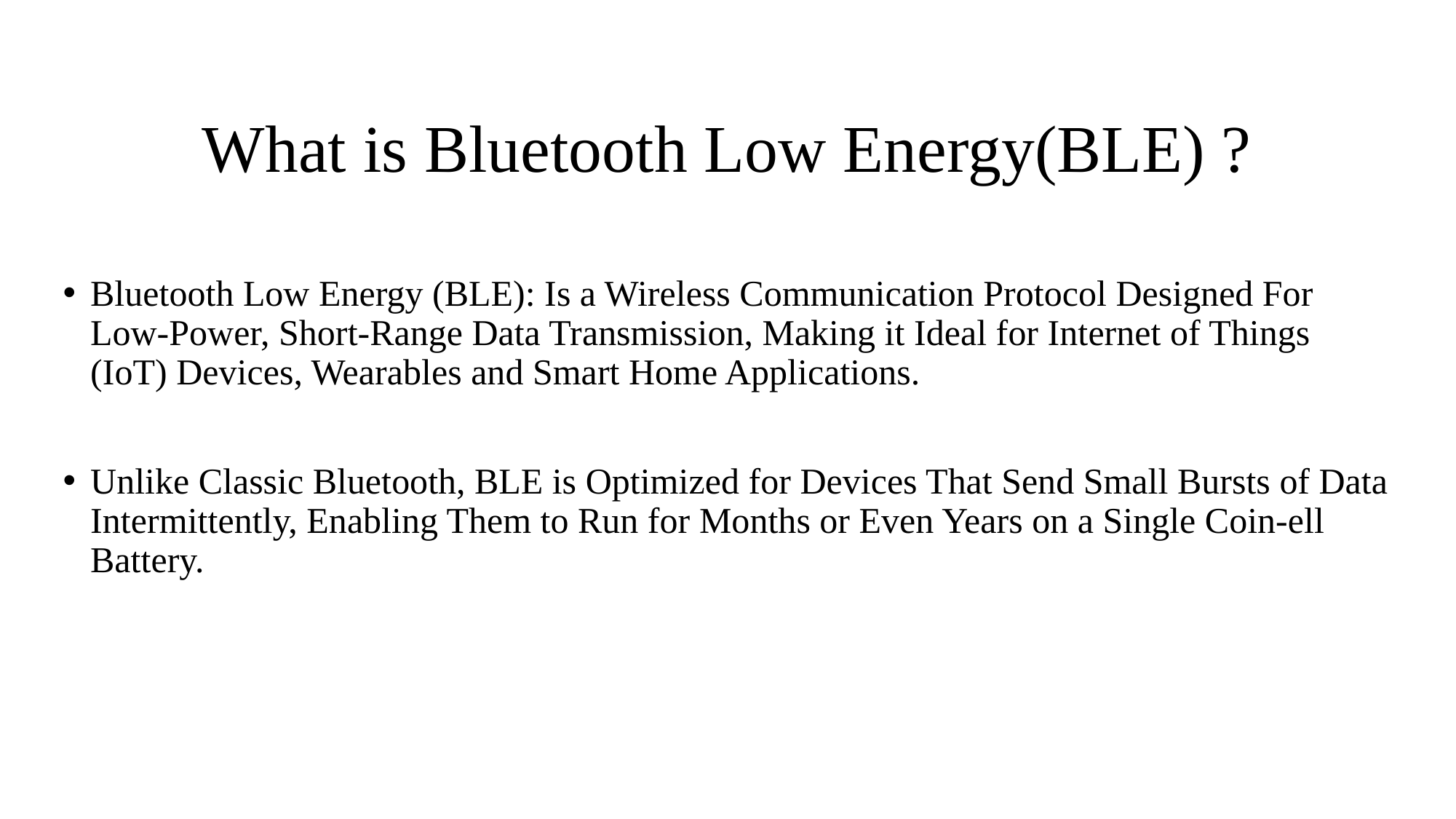

# What is Bluetooth Low Energy(BLE) ?

Bluetooth Low Energy (BLE): Is a Wireless Communication Protocol Designed For Low-Power, Short-Range Data Transmission, Making it Ideal for Internet of Things (IoT) Devices, Wearables and Smart Home Applications.

Unlike Classic Bluetooth, BLE is Optimized for Devices That Send Small Bursts of Data Intermittently, Enabling Them to Run for Months or Even Years on a Single Coin-ell Battery.